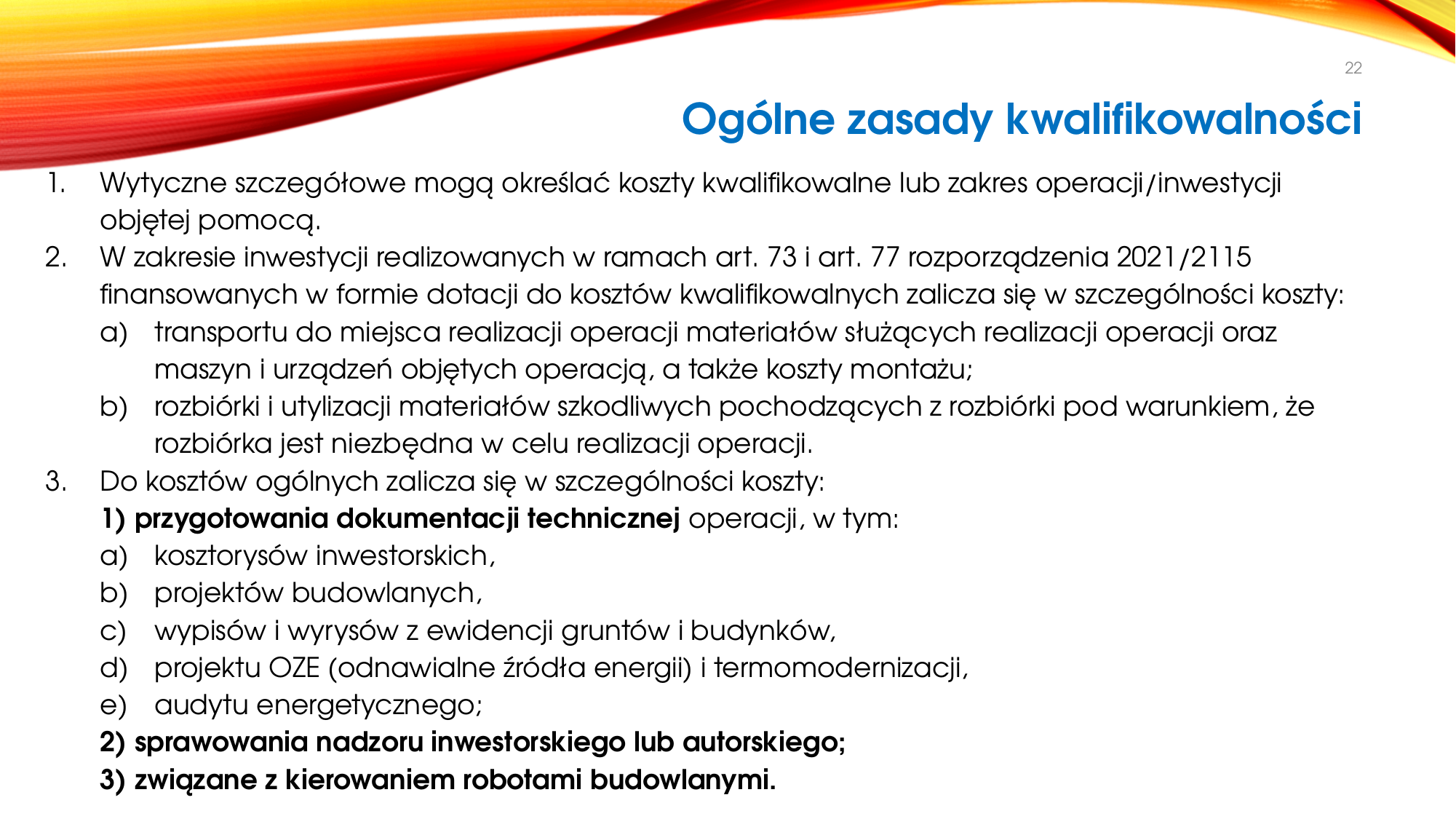

22
# Ogólne zasady kwalifikowalności
Wytyczne szczegółowe mogą określać koszty kwalifikowalne lub zakres operacji/inwestycji objętej pomocą.
W zakresie inwestycji realizowanych w ramach art. 73 i art. 77 rozporządzenia 2021/2115 finansowanych w formie dotacji do kosztów kwalifikowalnych zalicza się w szczególności koszty:
transportu do miejsca realizacji operacji materiałów służących realizacji operacji oraz maszyn i urządzeń objętych operacją, a także koszty montażu;
rozbiórki i utylizacji materiałów szkodliwych pochodzących z rozbiórki pod warunkiem, że rozbiórka jest niezbędna w celu realizacji operacji.
Do kosztów ogólnych zalicza się w szczególności koszty:
1) przygotowania dokumentacji technicznej operacji, w tym:
kosztorysów inwestorskich,
projektów budowlanych,
wypisów i wyrysów z ewidencji gruntów i budynków,
projektu OZE (odnawialne źródła energii) i termomodernizacji,
audytu energetycznego;
2) sprawowania nadzoru inwestorskiego lub autorskiego;
3) związane z kierowaniem robotami budowlanymi.